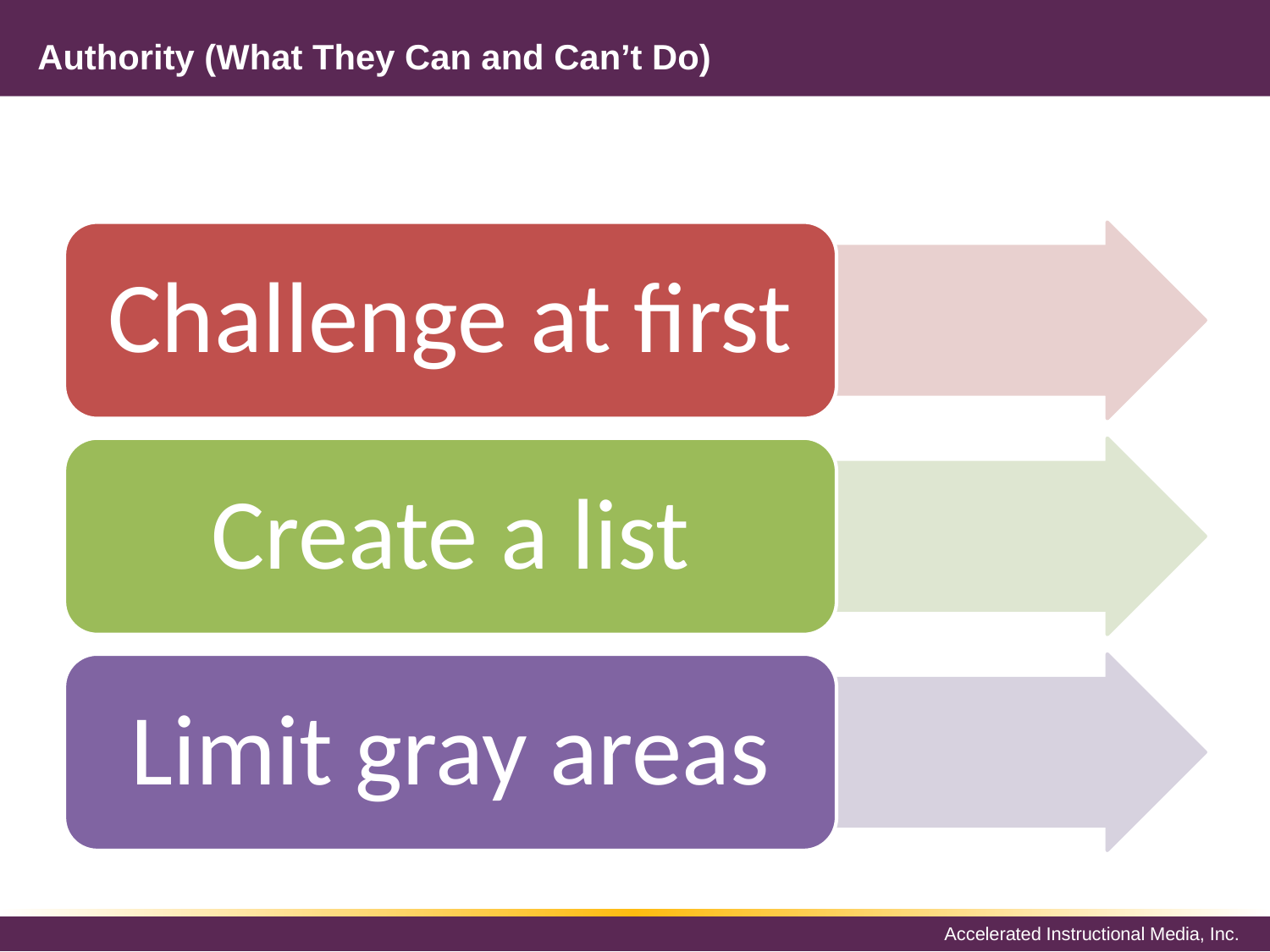

# Authority (What They Can and Can’t Do)

Challenge at first

Create a list

Limit gray areas